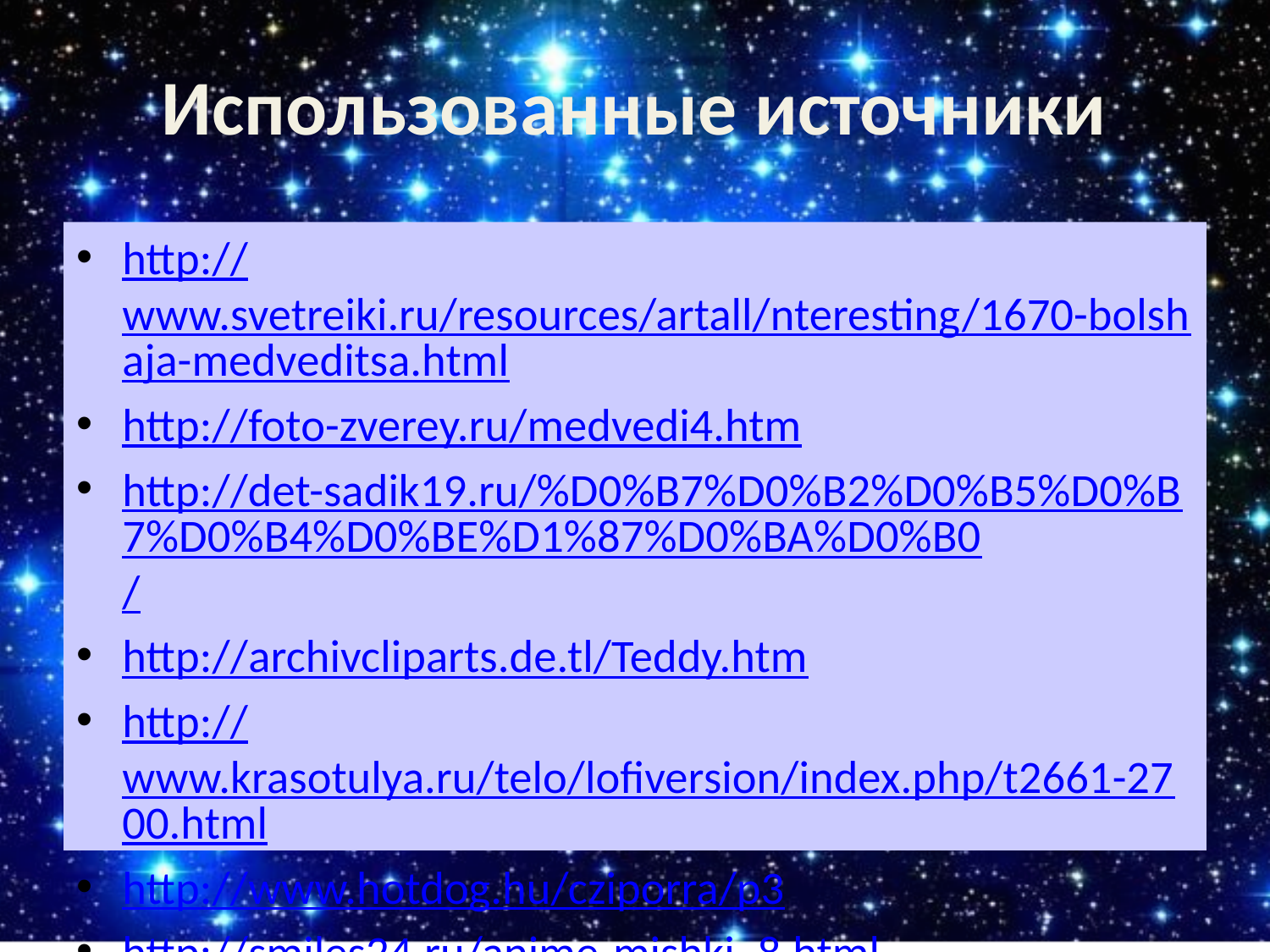

Использованные источники
http://www.svetreiki.ru/resources/artall/nteresting/1670-bolshaja-medveditsa.html
http://foto-zverey.ru/medvedi4.htm
http://det-sadik19.ru/%D0%B7%D0%B2%D0%B5%D0%B7%D0%B4%D0%BE%D1%87%D0%BA%D0%B0/
http://archivcliparts.de.tl/Teddy.htm
http://www.krasotulya.ru/telo/lofiversion/index.php/t2661-2700.html
http://www.hotdog.hu/cziporra/p3
http://smiles24.ru/anime-mishki_8.html